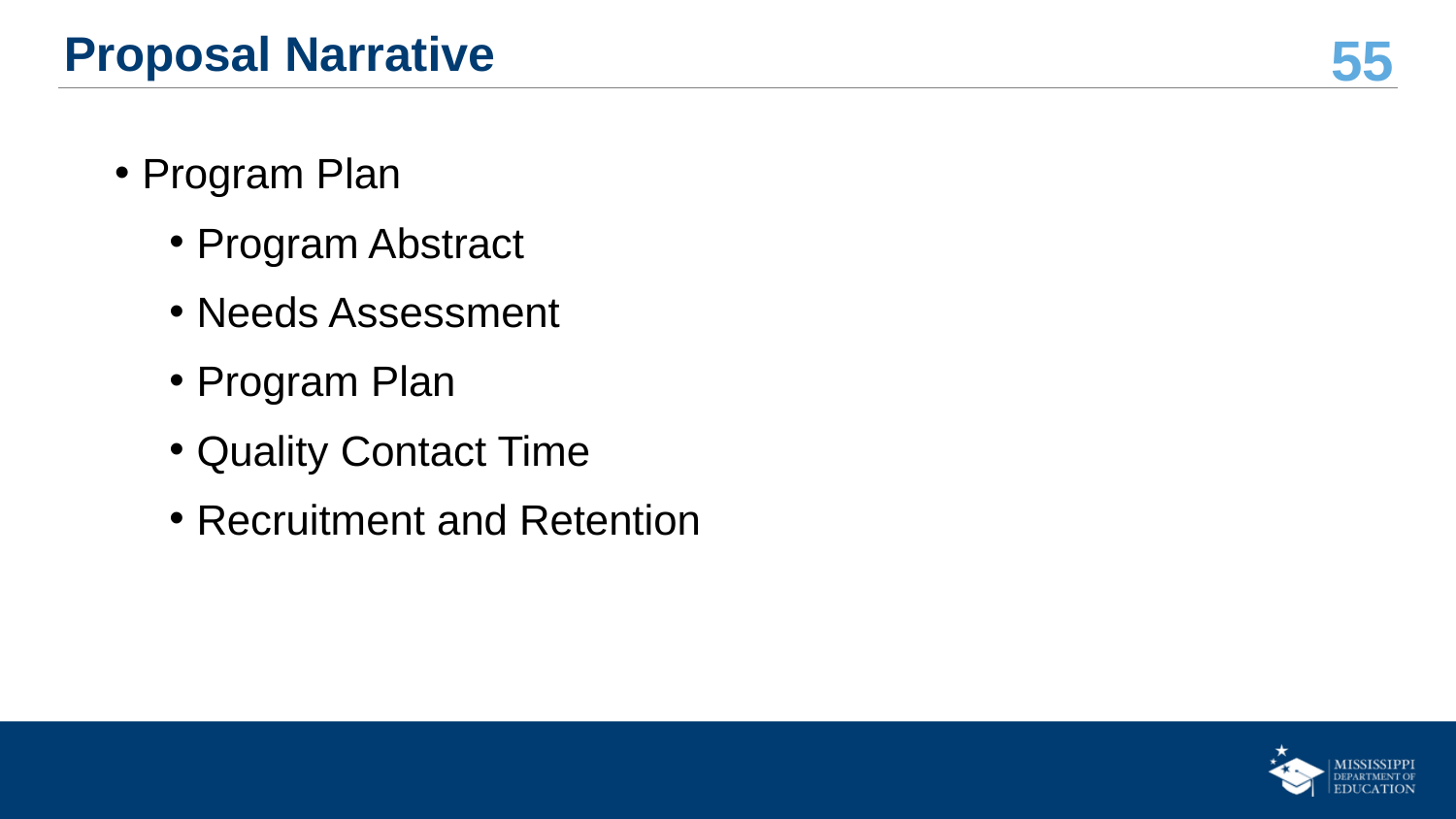

# Proposal Narrative
Program Plan
Program Abstract
Needs Assessment
Program Plan
Quality Contact Time
Recruitment and Retention